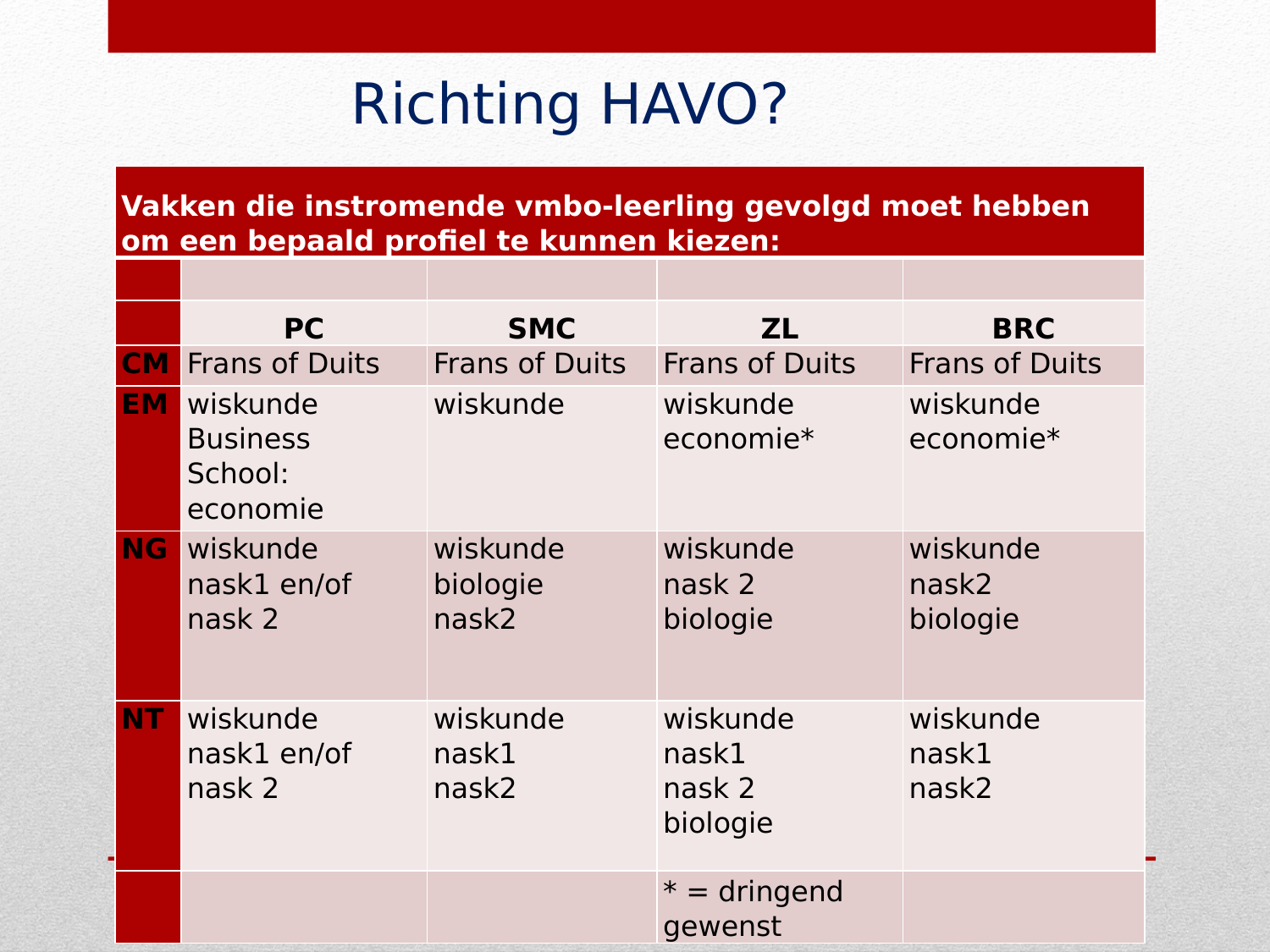

Richting HAVO?

| Vakken die instromende vmbo-leerling gevolgd moet hebben om een bepaald profiel te kunnen kiezen: |  |  |  |  |
| --- | --- | --- | --- | --- |
|  |  |  |  |  |
|  | PC | SMC | ZL | BRC |
| CM | Frans of Duits | Frans of Duits | Frans of Duits | Frans of Duits |
| EM | wiskunde Business School: economie | wiskunde | wiskunde economie\* | wiskunde economie\* |
| NG | wiskunde nask1 en/of nask 2 | wiskunde biologie nask2 | wiskunde nask 2 biologie | wiskunde nask2 biologie |
| NT | wiskunde nask1 en/of nask 2 | wiskunde nask1 nask2 | wiskunde nask1 nask 2 biologie | wiskunde nask1 nask2 |
|  |  |  | \* = dringend gewenst |  |